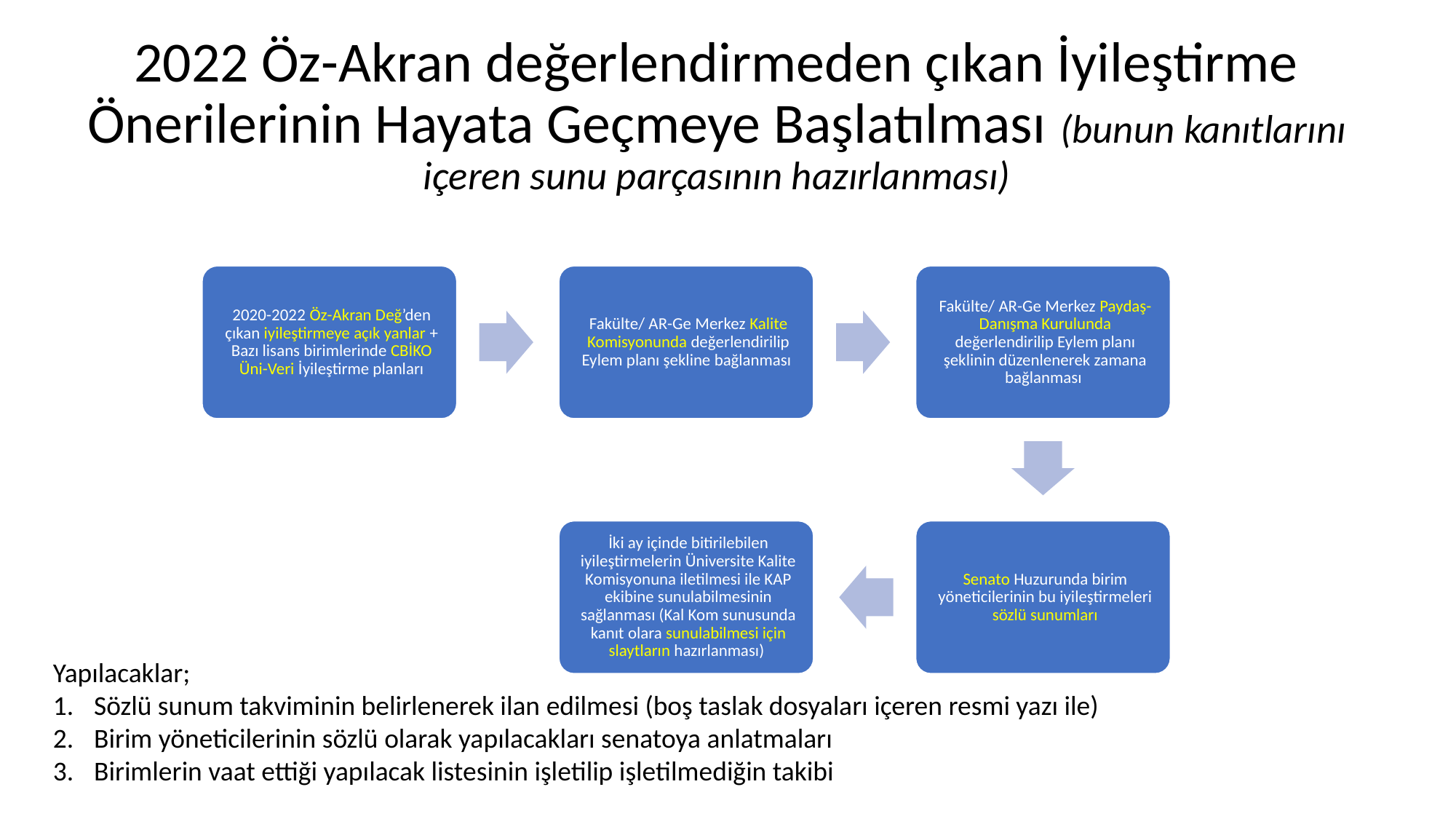

2022 Öz-Akran değerlendirmeden çıkan İyileştirme Önerilerinin Hayata Geçmeye Başlatılması (bunun kanıtlarını içeren sunu parçasının hazırlanması)
2020-2022 Öz-Akran Değ’den çıkan iyileştirmeye açık yanlar + Bazı lisans birimlerinde CBİKO Üni-Veri İyileştirme planları

Fakülte/ AR-Ge Merkez Kalite Komisyonunda değerlendirilip Eylem planı şekline bağlanması

Fakülte/ AR-Ge Merkez Paydaş-Danışma Kurulunda değerlendirilip Eylem planı şeklinin düzenlenerek zamana bağlanması

Senato Huzurunda birim yöneticilerinin bu iyileştirmeleri sözlü sunumları

İki ay içinde bitirilebilen iyileştirmelerin Üniversite Kalite Komisyonuna iletilmesi ile KAP ekibine sunulabilmesinin sağlanması (Kal Kom sunusunda kanıt olara sunulabilmesi için slaytların hazırlanması)
Yapılacaklar;
Sözlü sunum takviminin belirlenerek ilan edilmesi (boş taslak dosyaları içeren resmi yazı ile)
Birim yöneticilerinin sözlü olarak yapılacakları senatoya anlatmaları
Birimlerin vaat ettiği yapılacak listesinin işletilip işletilmediğin takibi